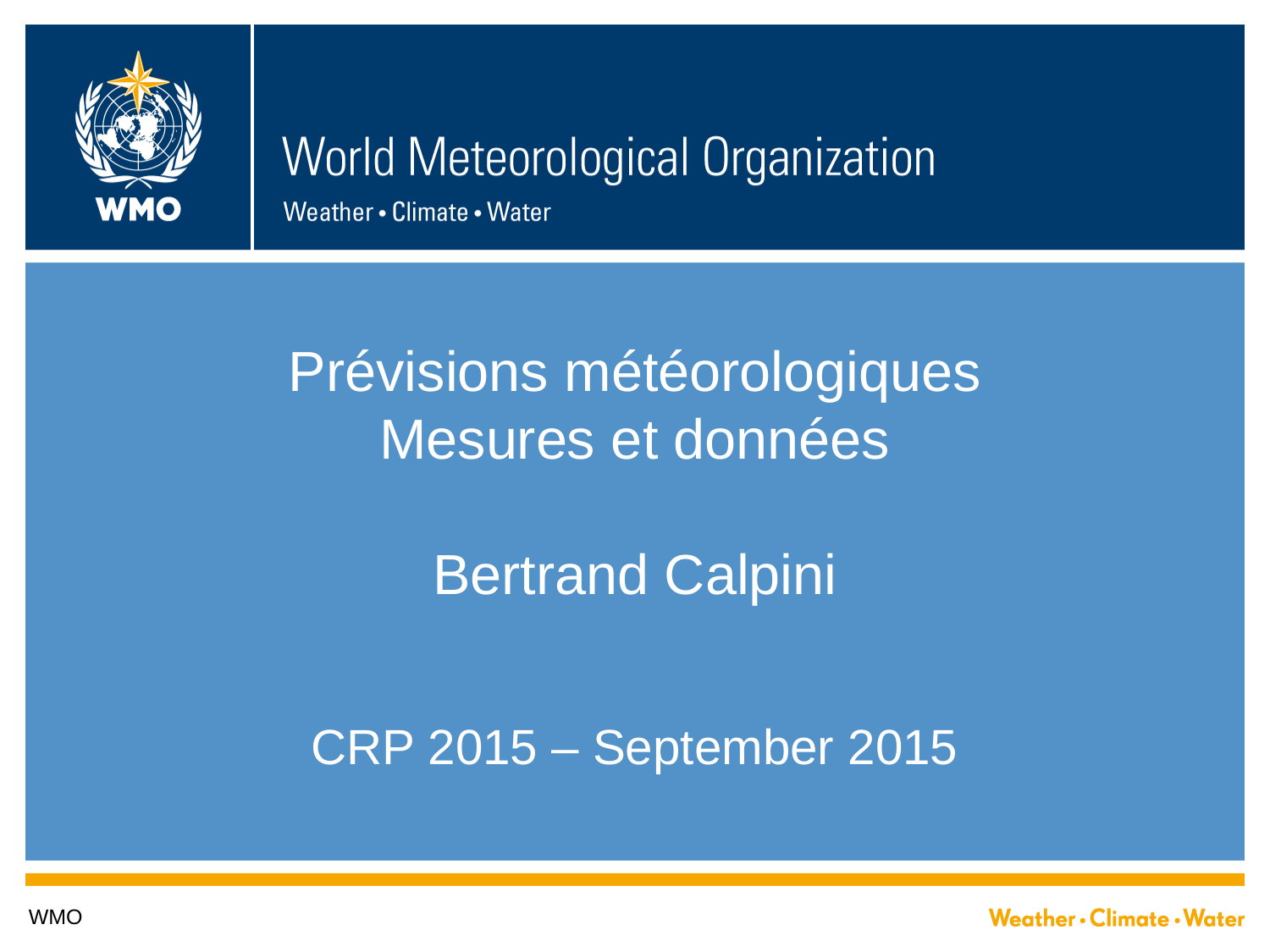

# Prévisions météorologiques Mesures et données Bertrand Calpini
CRP 2015 – September 2015
WMO